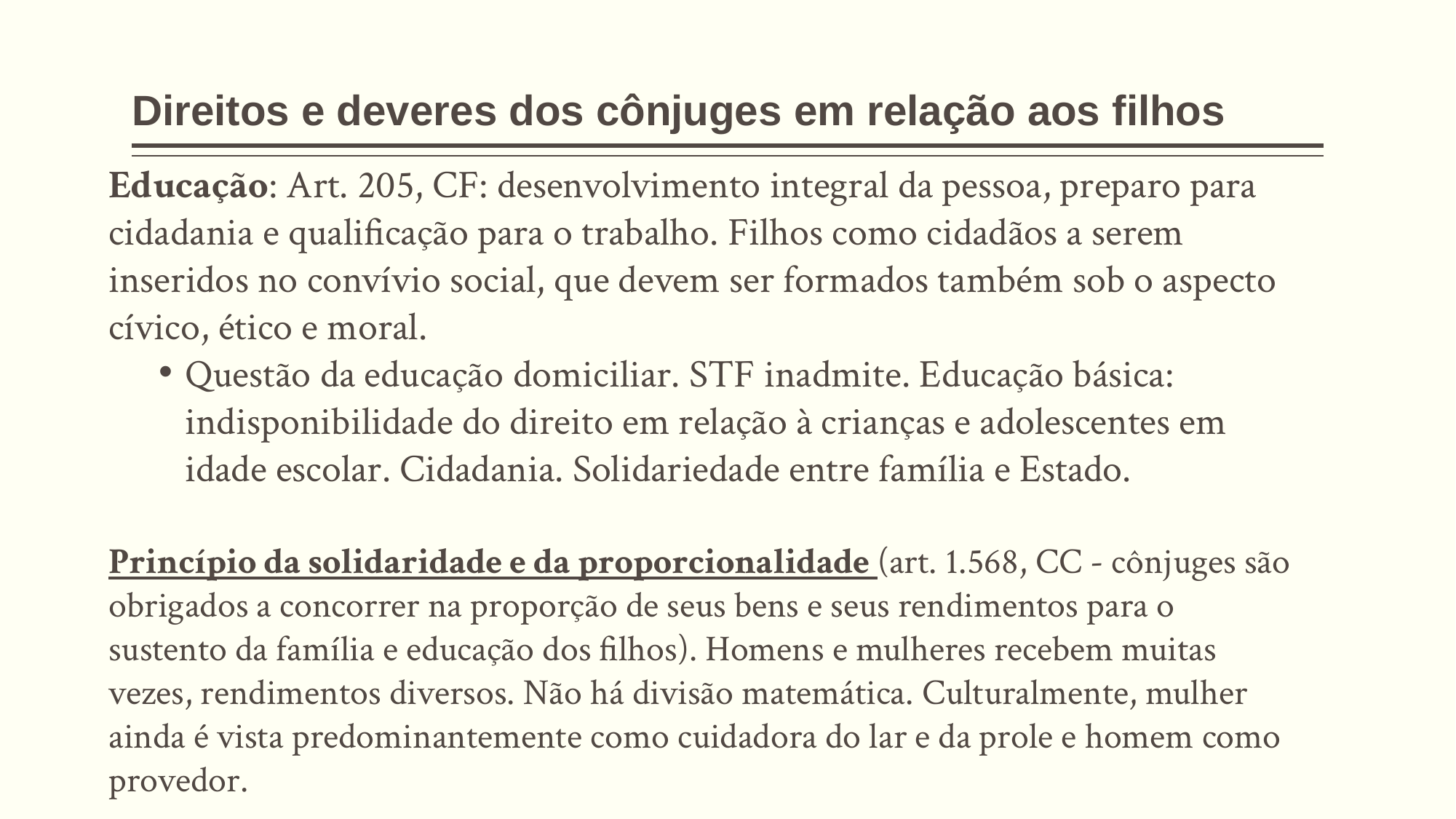

# Direitos e deveres dos cônjuges em relação aos filhos
Educação: Art. 205, CF: desenvolvimento integral da pessoa, preparo para cidadania e qualificação para o trabalho. Filhos como cidadãos a serem inseridos no convívio social, que devem ser formados também sob o aspecto cívico, ético e moral.
Questão da educação domiciliar. STF inadmite. Educação básica: indisponibilidade do direito em relação à crianças e adolescentes em idade escolar. Cidadania. Solidariedade entre família e Estado.

Princípio da solidaridade e da proporcionalidade (art. 1.568, CC - cônjuges são obrigados a concorrer na proporção de seus bens e seus rendimentos para o sustento da família e educação dos filhos). Homens e mulheres recebem muitas vezes, rendimentos diversos. Não há divisão matemática. Culturalmente, mulher ainda é vista predominantemente como cuidadora do lar e da prole e homem como provedor.